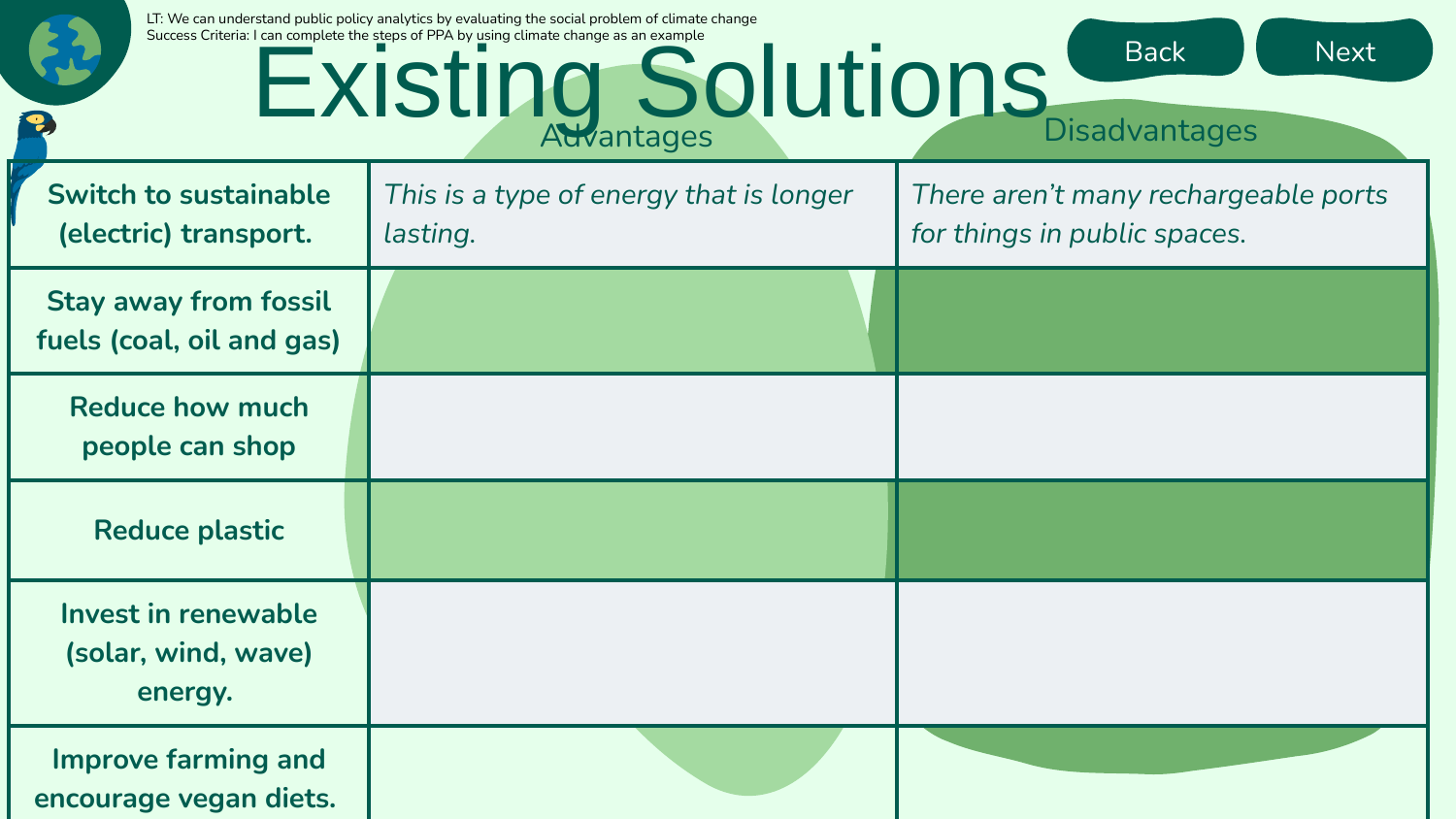

LT: We can understand public policy analytics by evaluating the social problem of climate change
Success Criteria: I can complete the steps of PPA by using climate change as an example

Back
Next
# Existing Solutions

Disadvantages
Advantages

| Switch to sustainable (electric) transport. | This is a type of energy that is longer lasting. | There aren’t many rechargeable ports for things in public spaces. |
| --- | --- | --- |
| Stay away from fossil fuels (coal, oil and gas) |  |  |
| Reduce how much people can shop |  |  |
| Reduce plastic |  |  |
| Invest in renewable (solar, wind, wave) energy. |  |  |
| Improve farming and encourage vegan diets. |  |  |